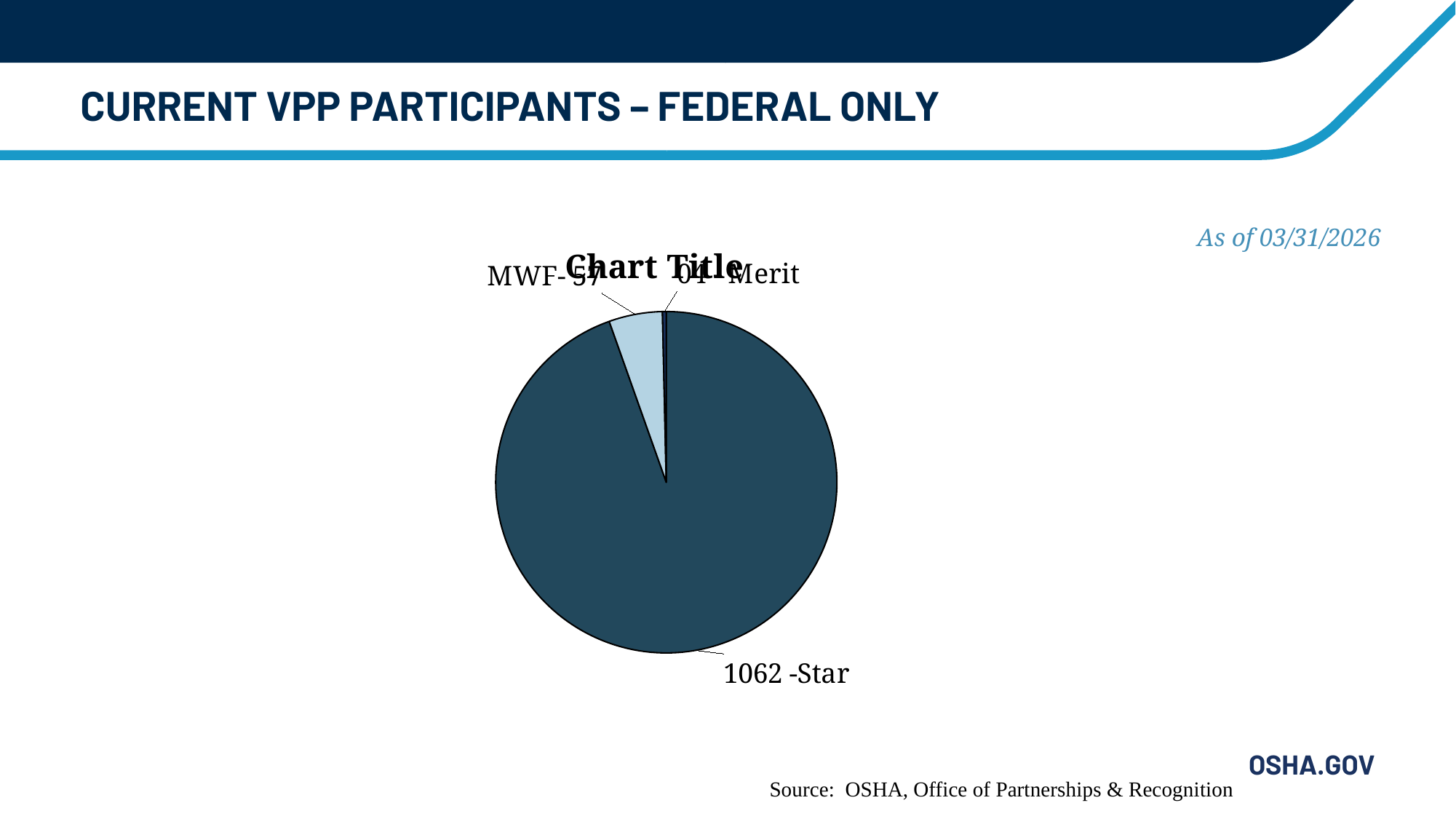

# CURRENT VPP PARTICIPANTS – FEDERAL ONLY
As of 03/31/2026

### Chart:

| Category |  |
|---|---|
| Star | 1062.0 |
| MWF | 57.0 |
| Merit | 4.0 |
Source:  OSHA, Office of Partnerships & Recognition